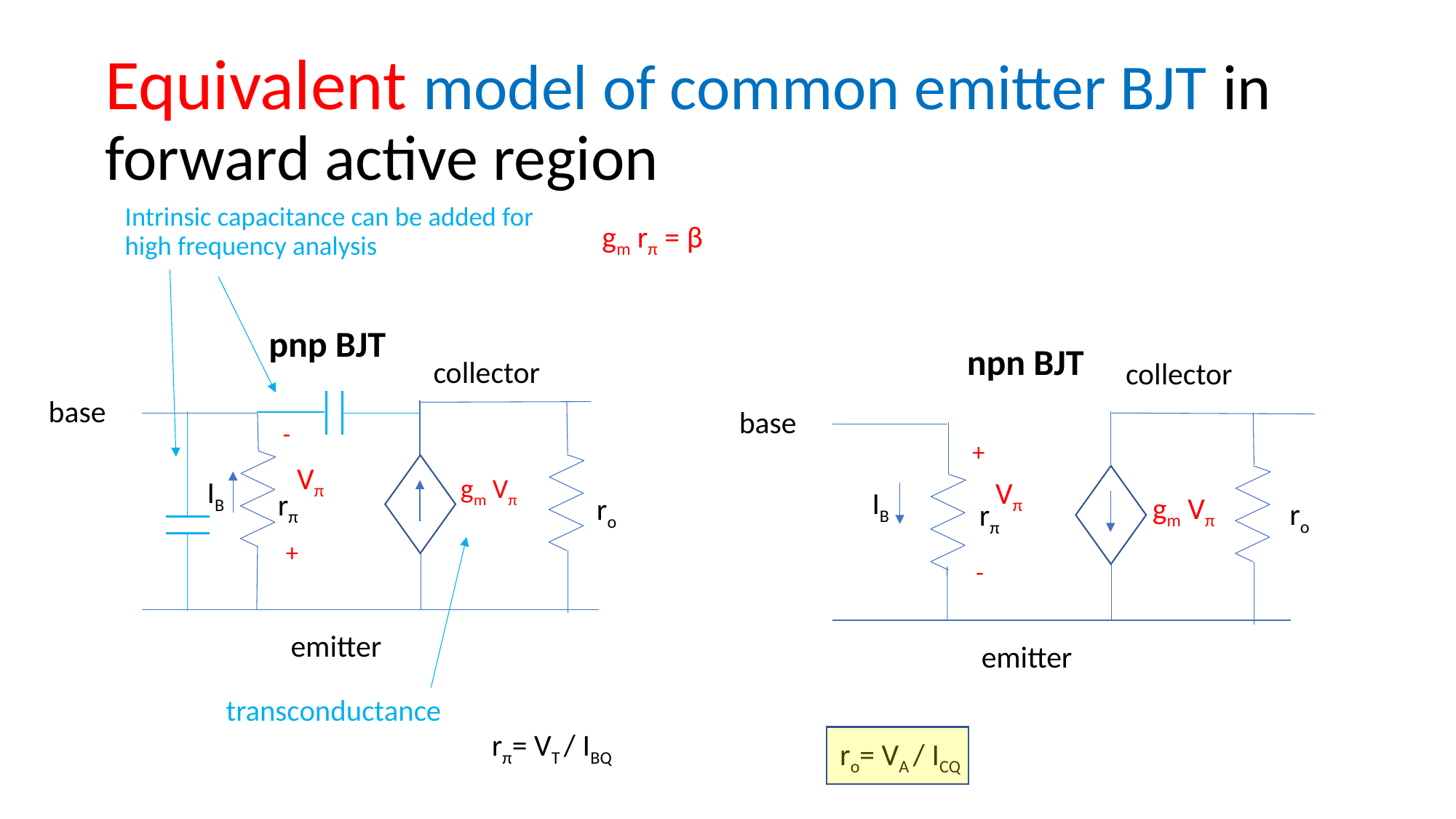

# Equivalent model of common emitter BJT in forward active region
Intrinsic capacitance can be added for high frequency analysis
gm rπ = β
pnp BJT
collector
base

gm Vπ
IB
emitter
rπ
ro
npn BJT
collector
base

IB
gm Vπ
emitter
ro
rπ
-
+
Vπ
Vπ
+
-
transconductance
rπ= VT / IBQ

ro= VA / ICQ